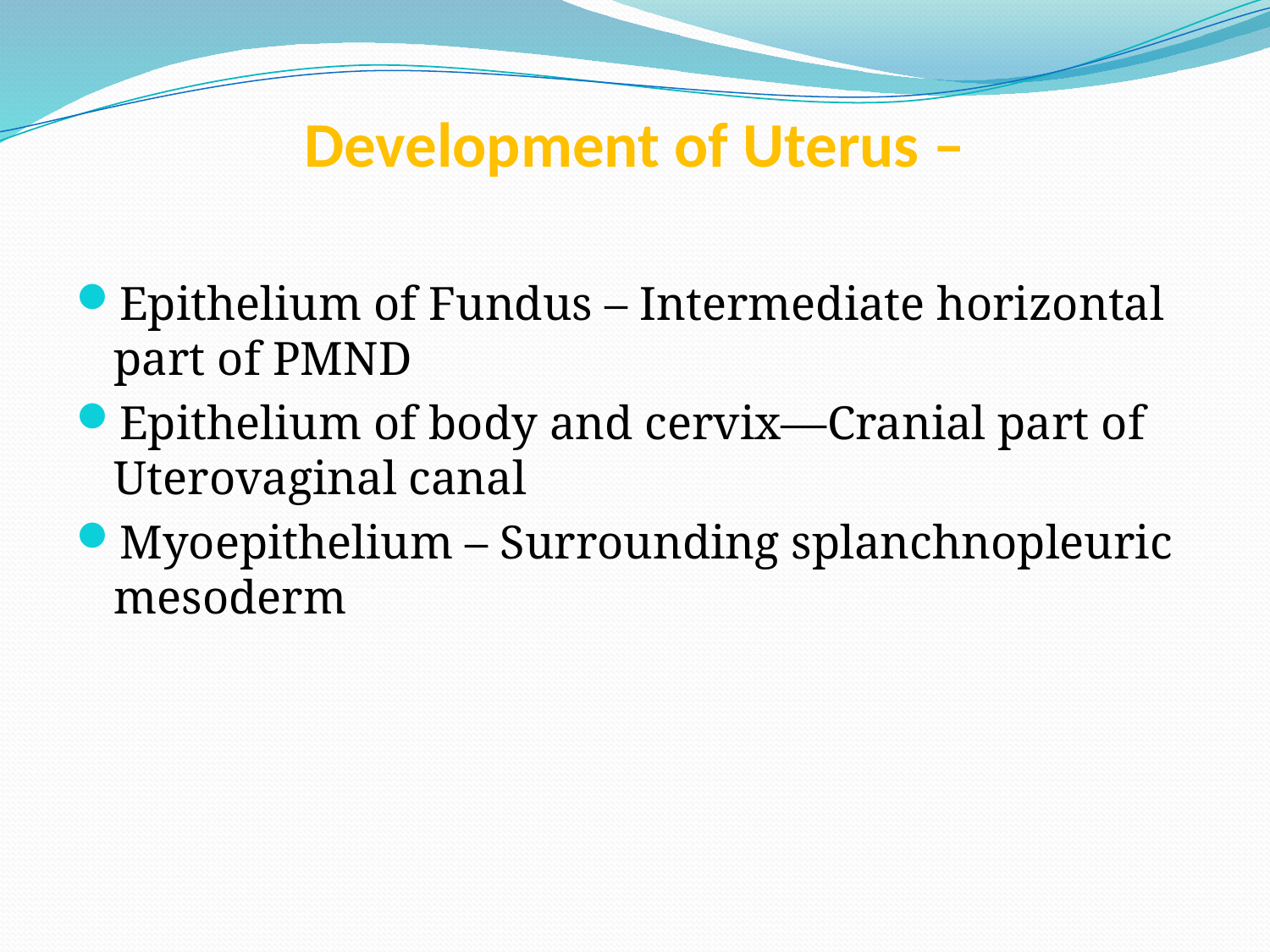

# Development of Uterus –
Epithelium of Fundus – Intermediate horizontal part of PMND
Epithelium of body and cervix—Cranial part of Uterovaginal canal
Myoepithelium – Surrounding splanchnopleuric mesoderm